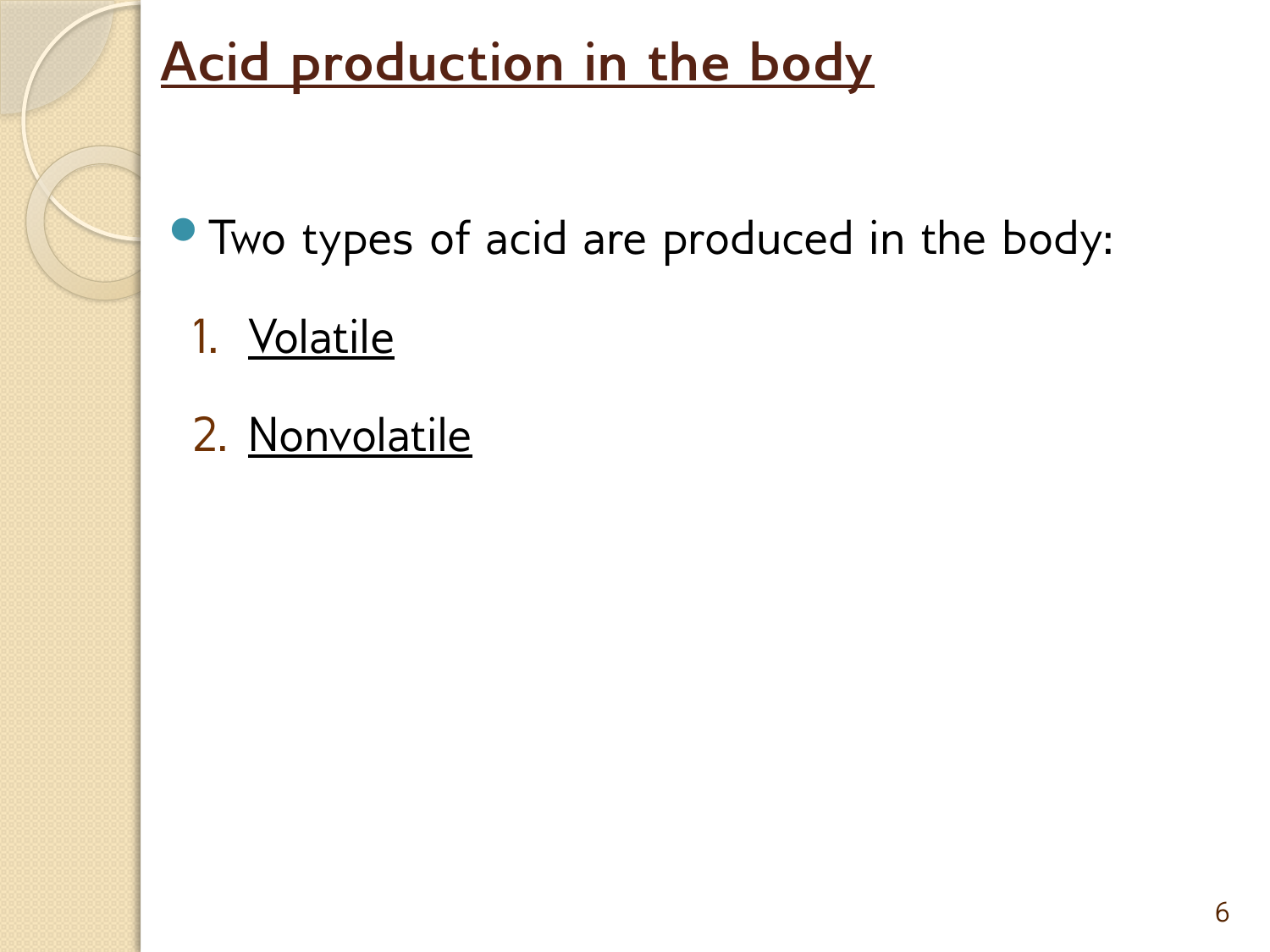

# Acid production in the body
Two types of acid are produced in the body:
Volatile
Nonvolatile

6